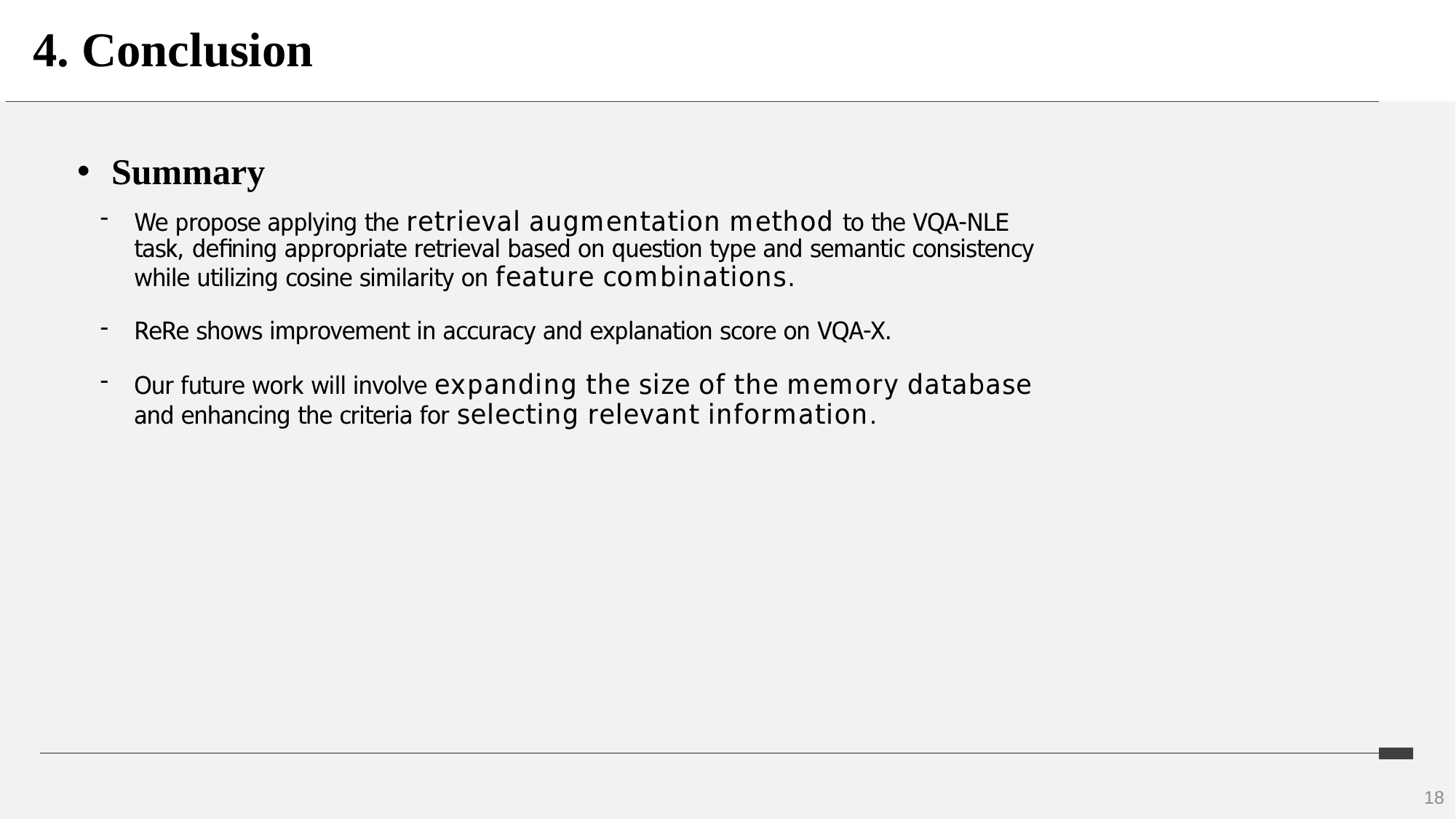

# 4. Conclusion
Summary
We propose applying the retrieval augmentation method to the VQA-NLE task, defining appropriate retrieval based on question type and semantic consistency while utilizing cosine similarity on feature combinations.

ReRe shows improvement in accuracy and explanation score on VQA-X.

Our future work will involve expanding the size of the memory database and enhancing the criteria for selecting relevant information.
18